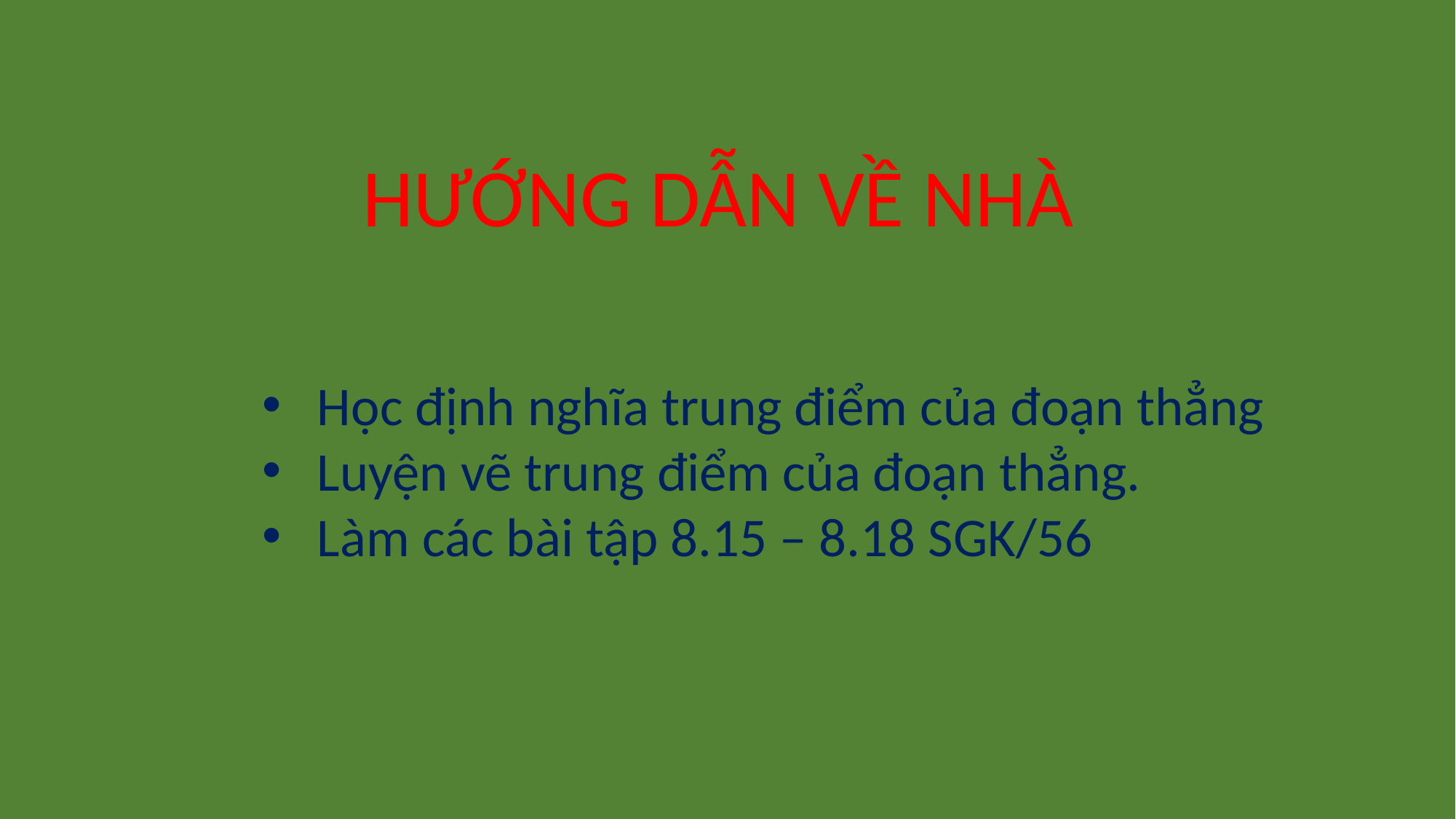

HƯỚNG DẪN VỀ NHÀ
Học định nghĩa trung điểm của đoạn thẳng
Luyện vẽ trung điểm của đoạn thẳng.
Làm các bài tập 8.15 – 8.18 SGK/56